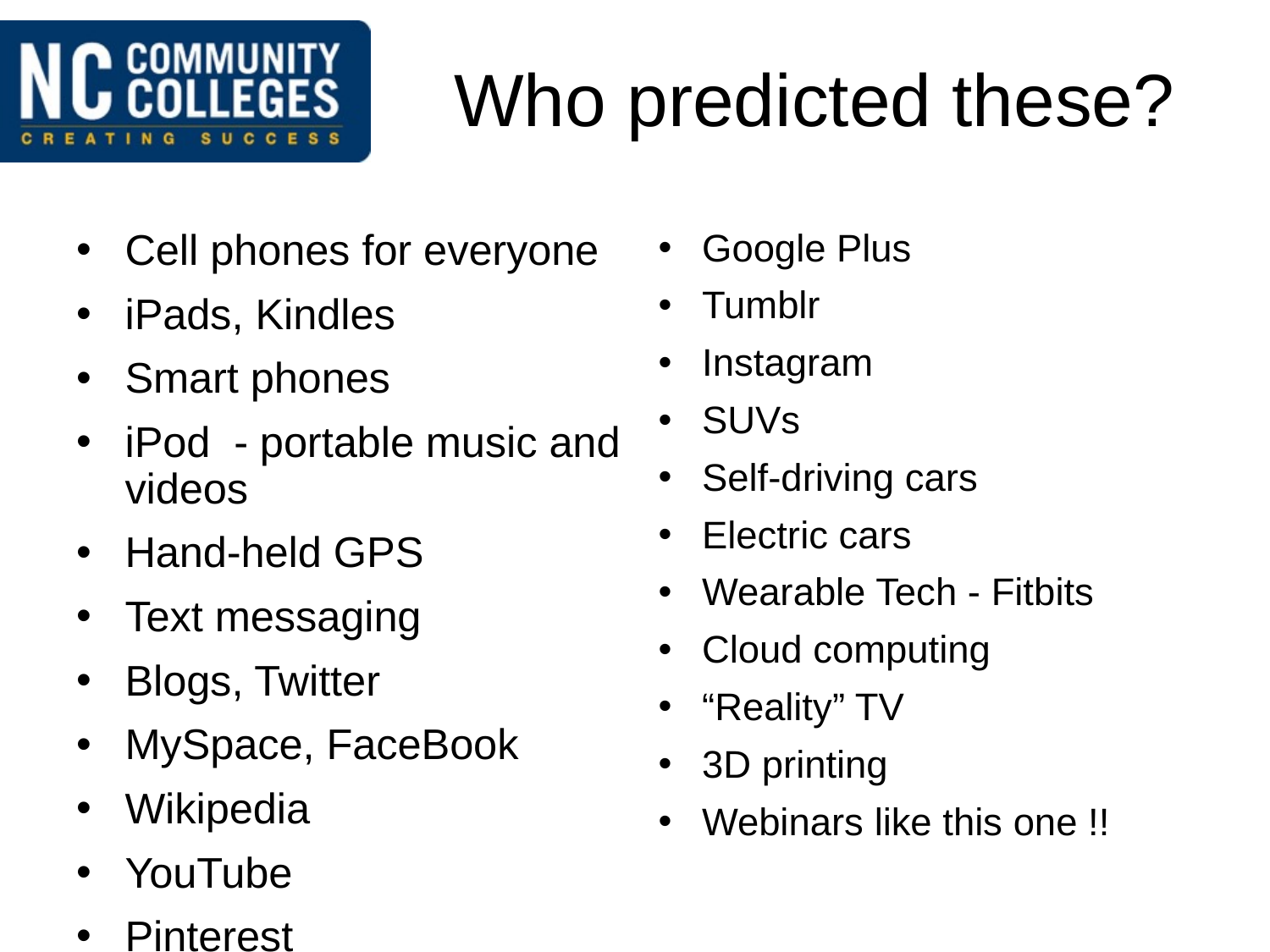

# Who predicted these?
Cell phones for everyone
iPads, Kindles
Smart phones
iPod  - portable music and videos
Hand-held GPS
Text messaging
Blogs, Twitter
MySpace, FaceBook
Wikipedia
YouTube
Pinterest
Google Plus
Tumblr
Instagram
SUVs
Self-driving cars
Electric cars
Wearable Tech - Fitbits
Cloud computing
“Reality” TV
3D printing
Webinars like this one !!